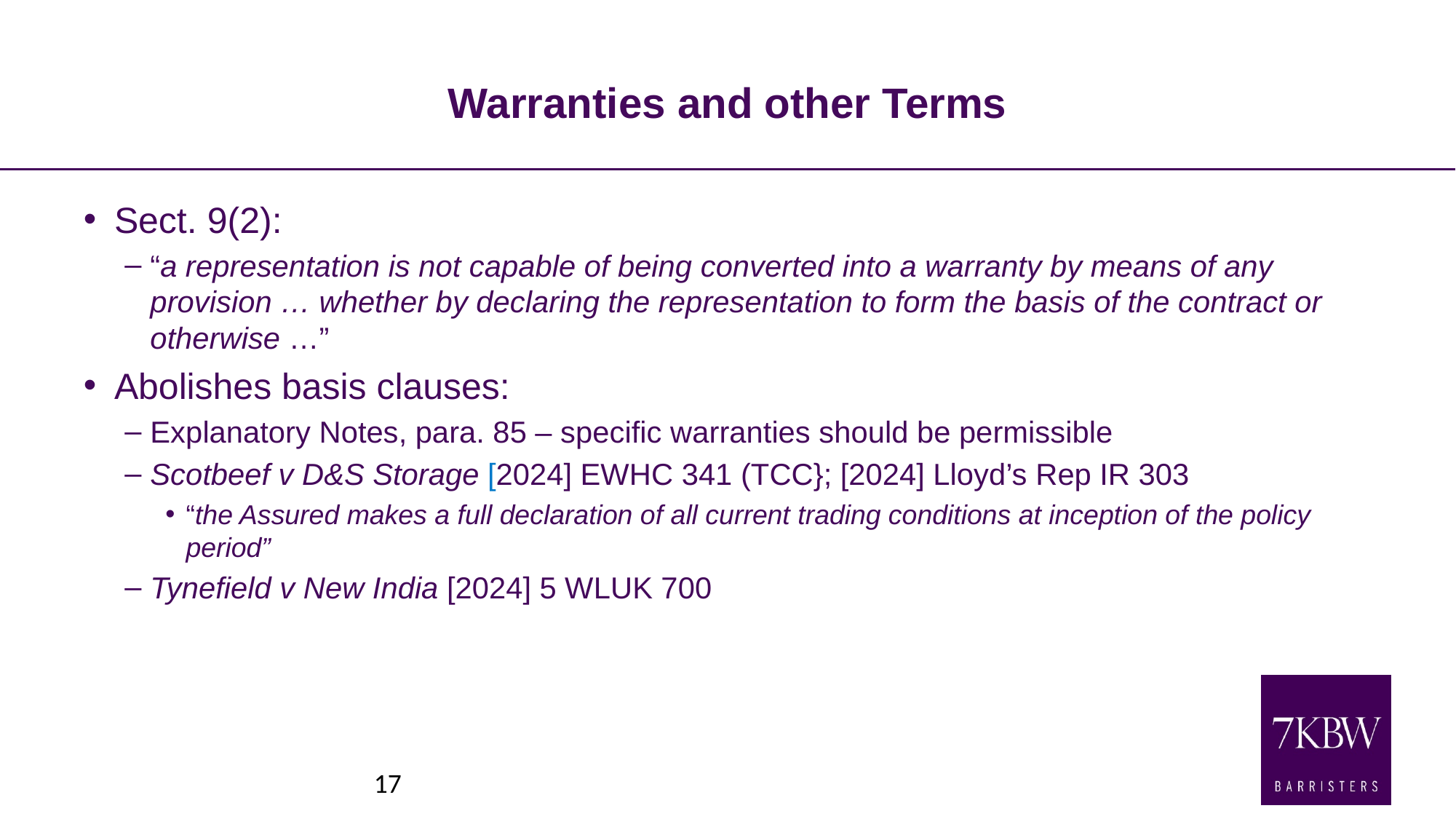

# Warranties and other Terms
Sect. 9(2):
“a representation is not capable of being converted into a warranty by means of any provision … whether by declaring the representation to form the basis of the contract or otherwise …”
Abolishes basis clauses:
Explanatory Notes, para. 85 – specific warranties should be permissible
Scotbeef v D&S Storage [2024] EWHC 341 (TCC}; [2024] Lloyd’s Rep IR 303
“the Assured makes a full declaration of all current trading conditions at inception of the policy period”
Tynefield v New India [2024] 5 WLUK 700
17